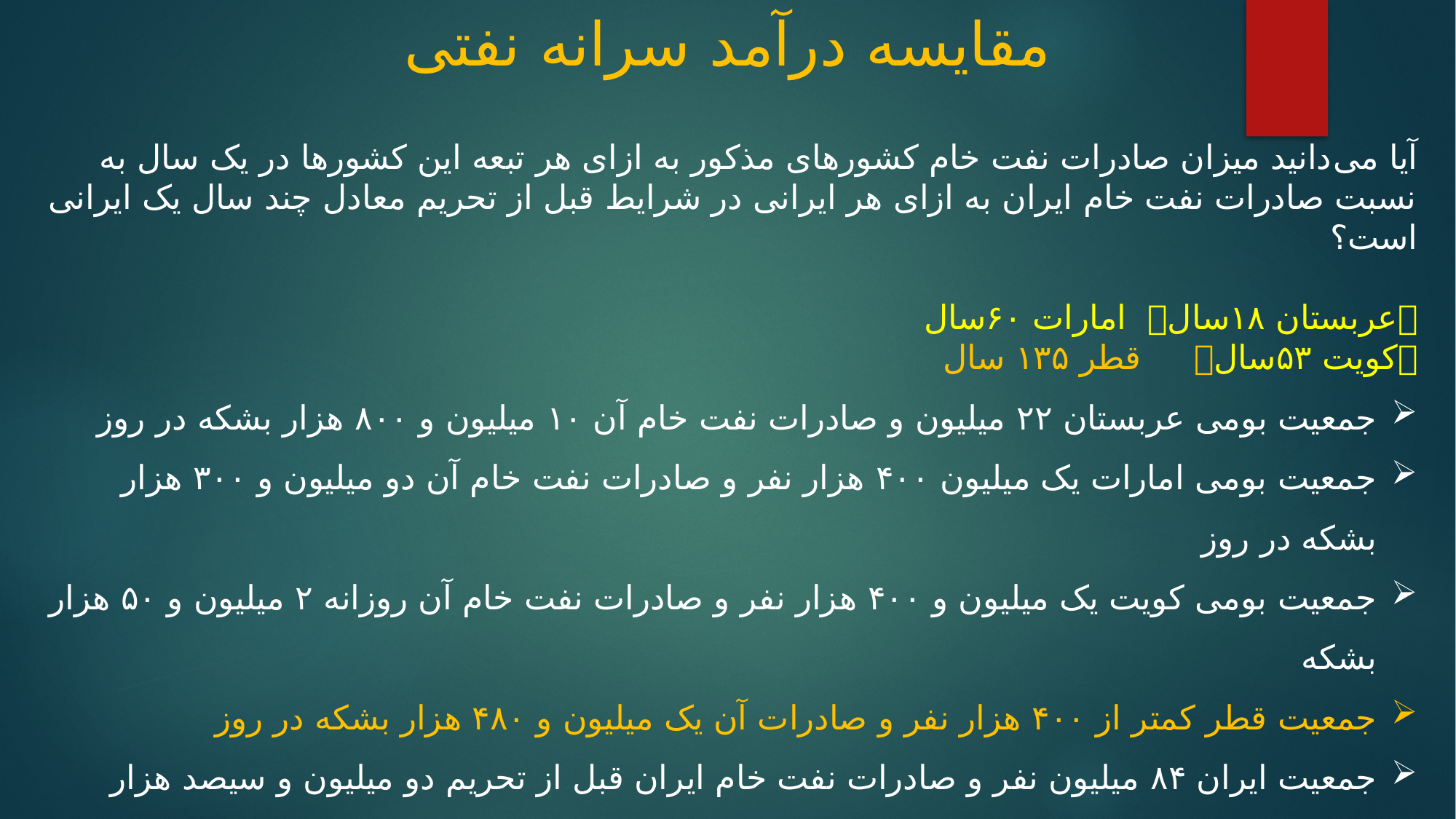

# مقایسه درآمد سرانه نفتی
آیا می‌دانید میزان صادرات نفت خام کشورهای مذکور به ازای هر تبعه این کشورها در یک سال به نسبت صادرات نفت خام ایران به ازای هر ایرانی در شرایط قبل از تحریم معادل چند سال یک ایرانی است؟

🛢عربستان ۱۸سال🛢  امارات ۶۰سال
🛢کویت ۵۳سال🛢     قطر ۱۳۵ سال
جمعیت بومی عربستان ۲۲ میلیون و صادرات نفت خام آن ۱۰ میلیون و ۸۰۰ هزار بشکه در روز
جمعیت بومی امارات یک میلیون ۴۰۰ هزار نفر و صادرات نفت خام آن دو میلیون و ۳۰۰ هزار بشکه در روز
جمعیت بومی کویت یک میلیون و ۴۰۰ هزار نفر و صادرات نفت خام آن روزانه ۲ میلیون و ۵۰ هزار بشکه
جمعیت قطر کمتر از ۴۰۰ هزار نفر و صادرات آن یک میلیون و ۴۸۰ هزار بشکه در روز
جمعیت ایران ۸۴ میلیون نفر و صادرات نفت خام ایران قبل از تحریم دو میلیون و سیصد هزار بشکه در روز
هر مقایسه ای بین رفاهیات در ایرانی و کشورهای فوق باید با لحاظ واقعیات فوق در نظر گرفته شود.
لازم بذکر است که در شرایط تحریم گاهی صادرات نفت ایران بین ۱۰۰ هزار تا ۷۰۰ هزار بشکه در روز بوده است
به نقل از سایت دکتر قدیری ابیانه www.ghadiri.ir